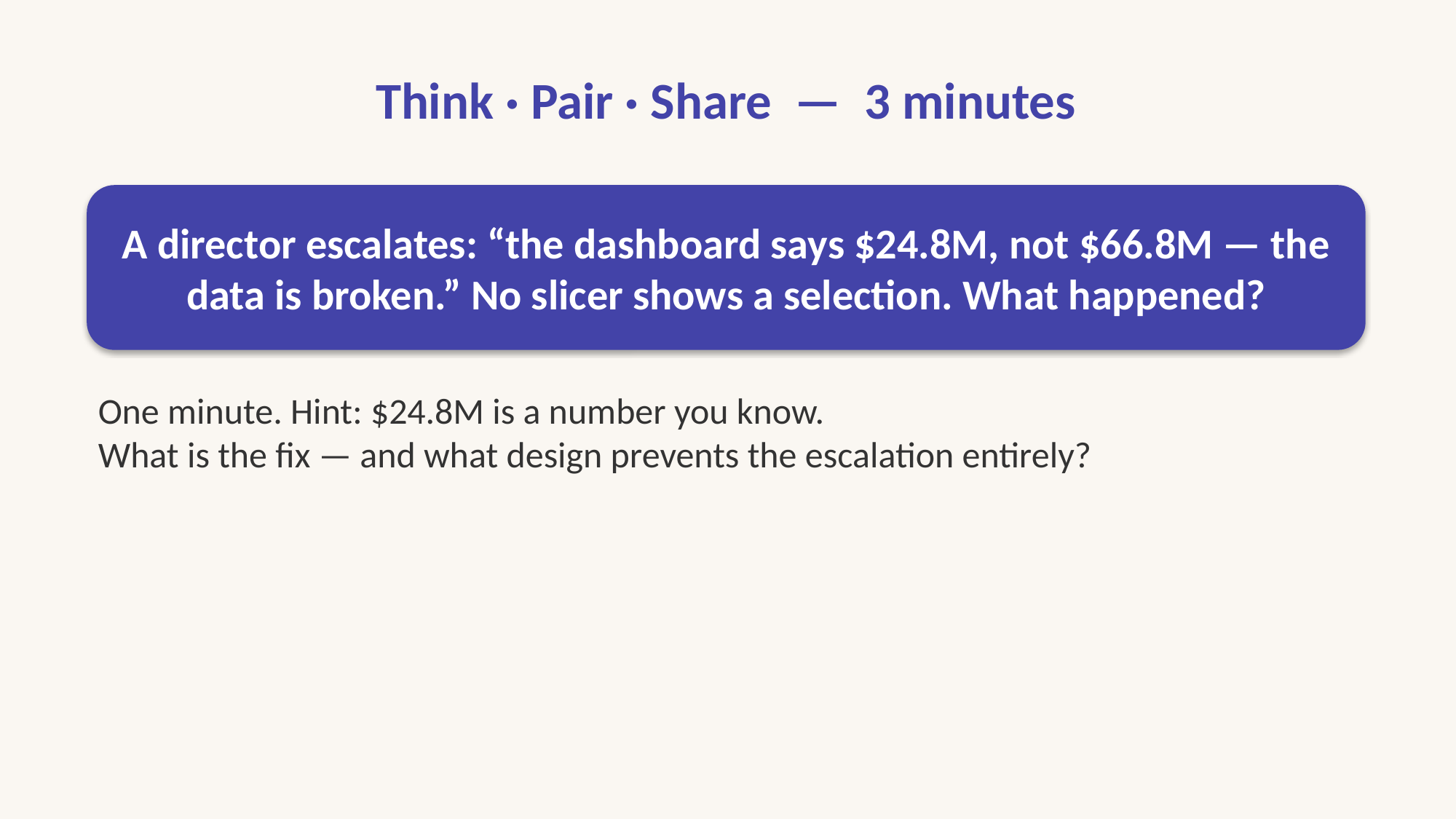

# Think · Pair · Share  —  3 minutes
A director escalates: “the dashboard says $24.8M, not $66.8M — the data is broken.” No slicer shows a selection. What happened?
One minute. Hint: $24.8M is a number you know.
What is the fix — and what design prevents the escalation entirely?